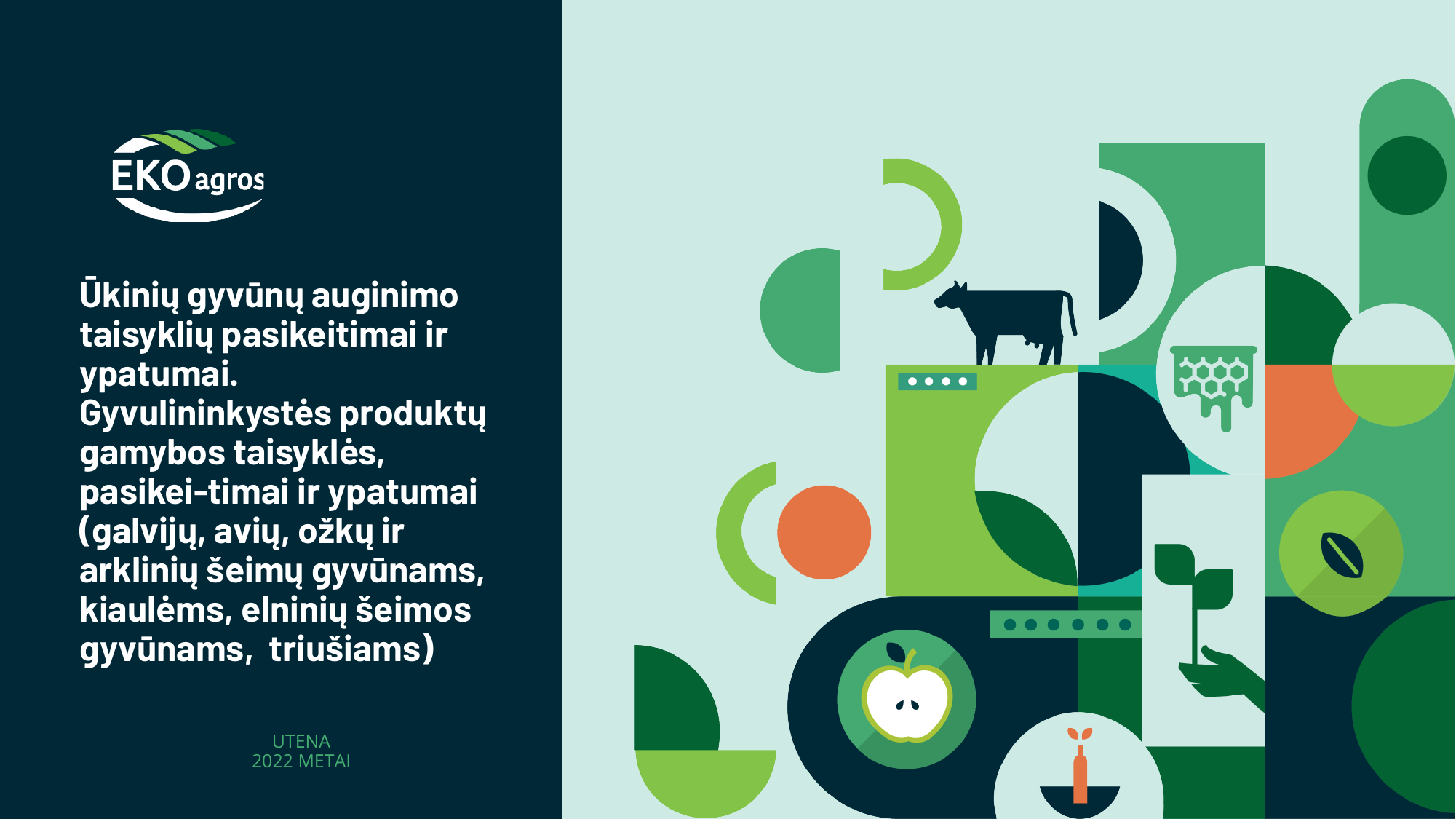

Ūkinių gyvūnų auginimo taisyklių pasikeitimai ir ypatumai.
Gyvulininkystės produktų gamybos taisyklės, pasikei-timai ir ypatumai (galvijų, avių, ožkų ir arklinių šeimų gyvūnams, kiaulėms, elninių šeimos gyvūnams,  triušiams)
UTENA
2022 METAI
1